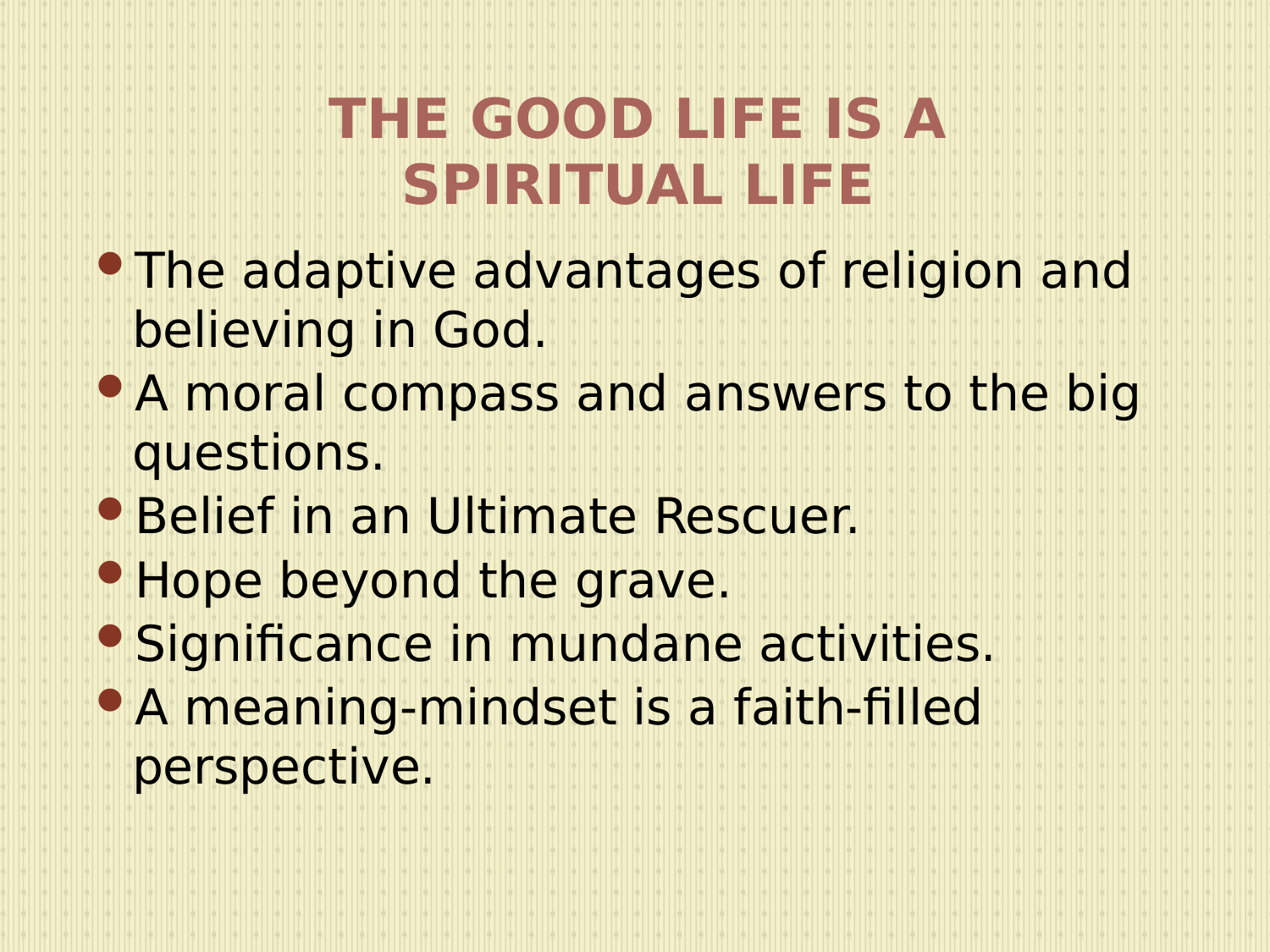

# THE GOOD LIFE IS A SPIRITUAL LIFE
The adaptive advantages of religion and believing in God.
A moral compass and answers to the big questions.
Belief in an Ultimate Rescuer.
Hope beyond the grave.
Significance in mundane activities.
A meaning-mindset is a faith-filled perspective.